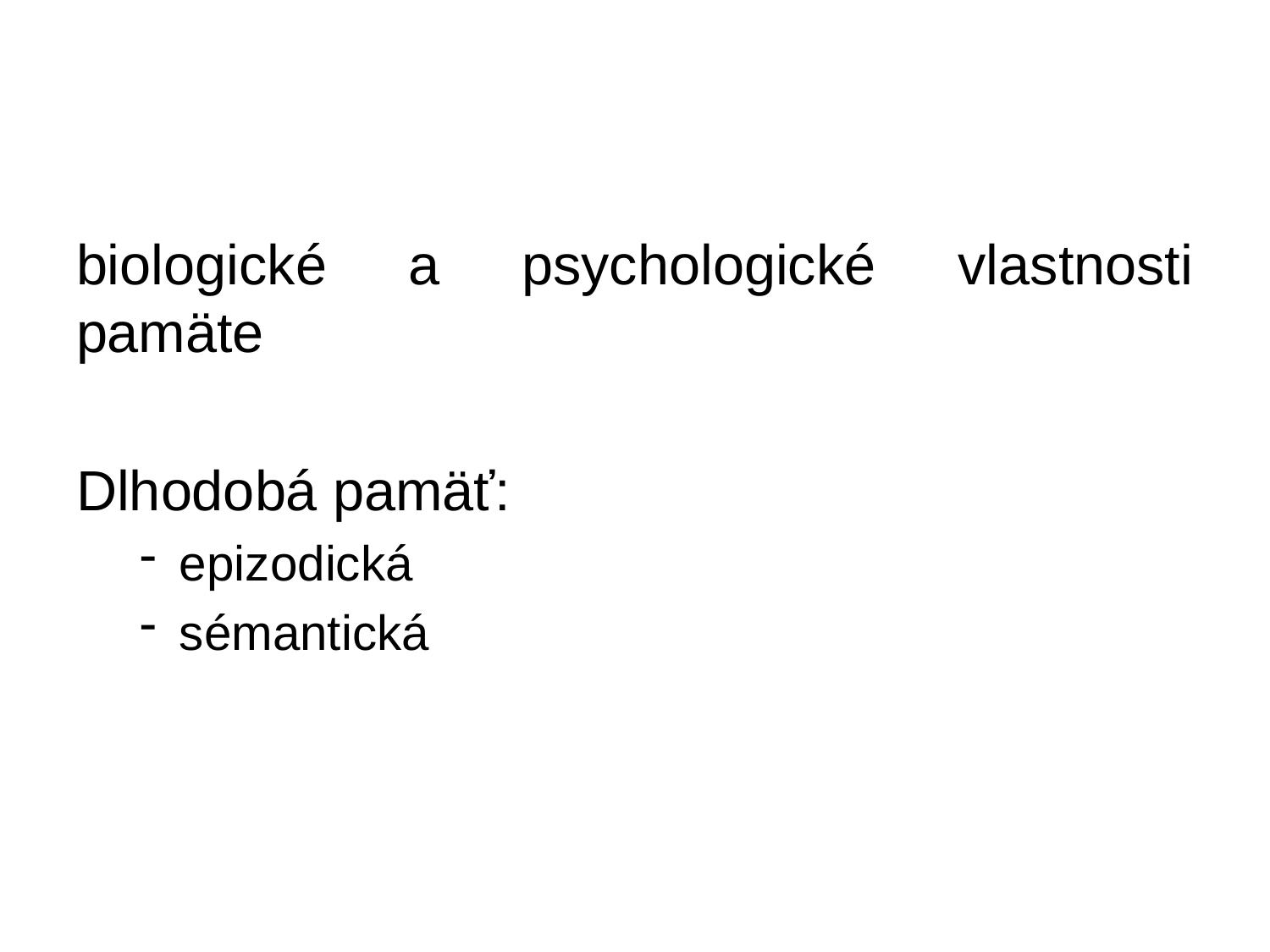

#
biologické a psychologické vlastnosti pamäte

Dlhodobá pamäť:
epizodická
sémantická